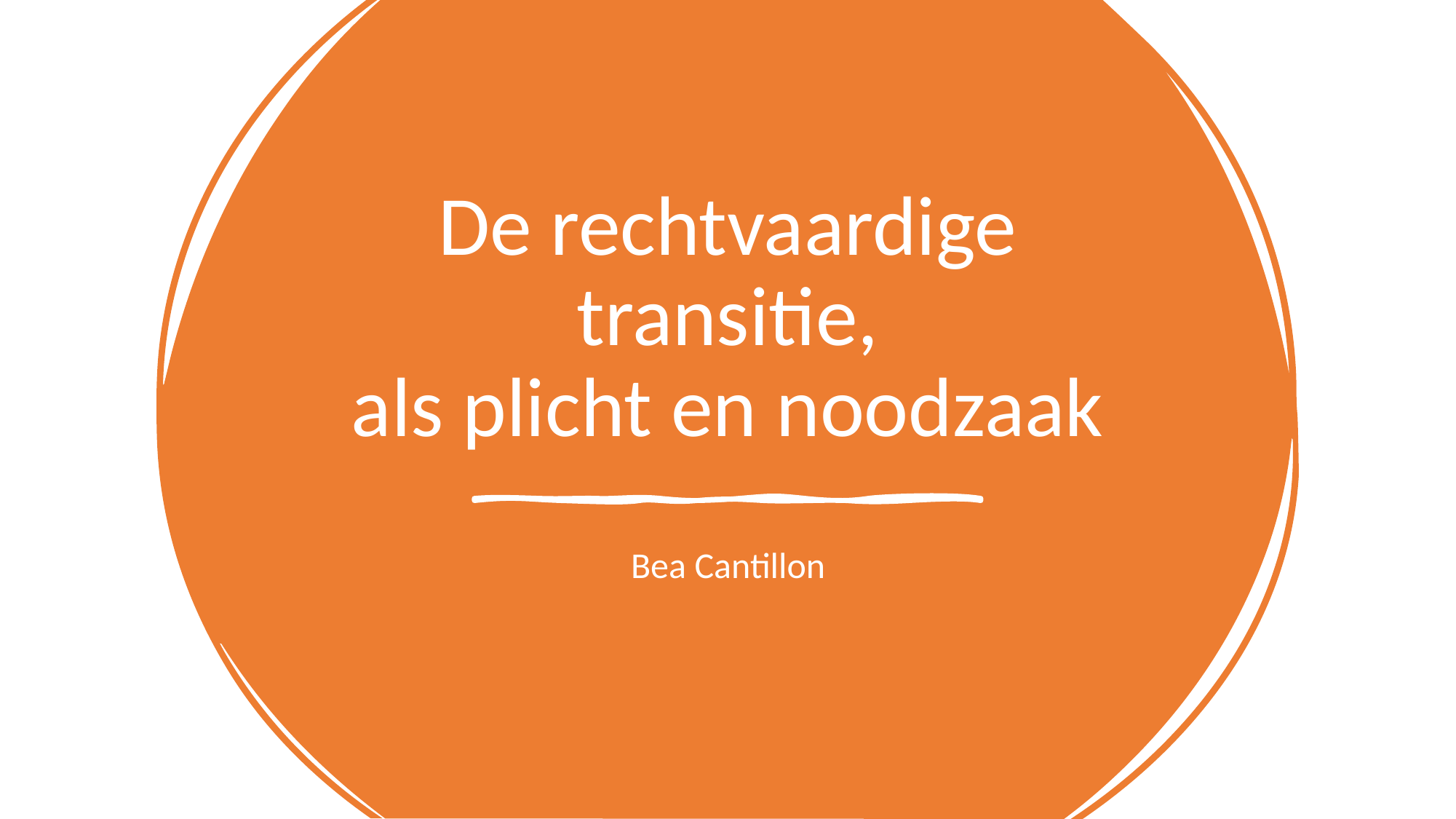

# De rechtvaardige transitie, als plicht en noodzaak

Bea Cantillon